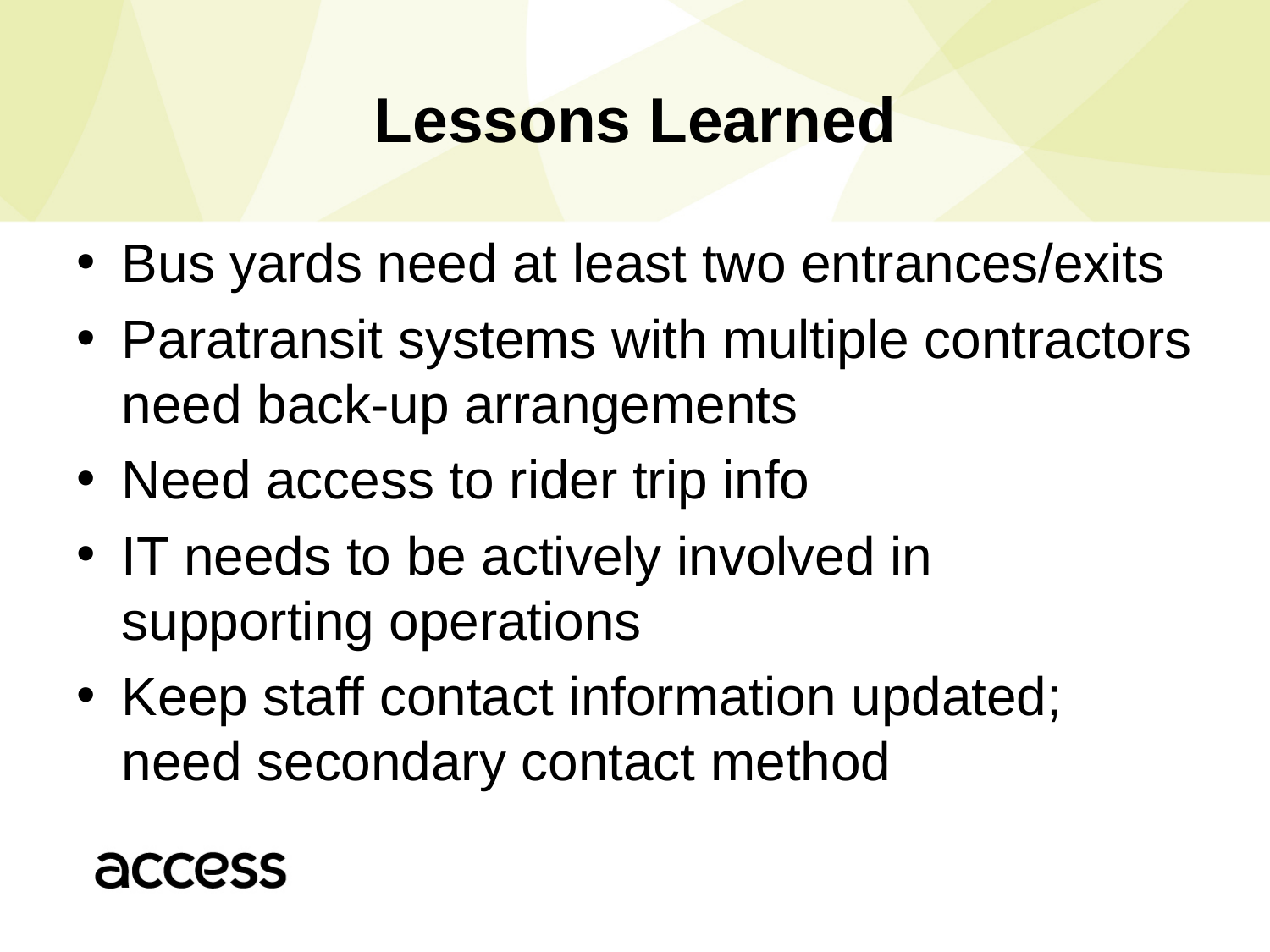

# Lessons Learned
Bus yards need at least two entrances/exits
Paratransit systems with multiple contractors need back-up arrangements
Need access to rider trip info
IT needs to be actively involved in supporting operations
Keep staff contact information updated; need secondary contact method